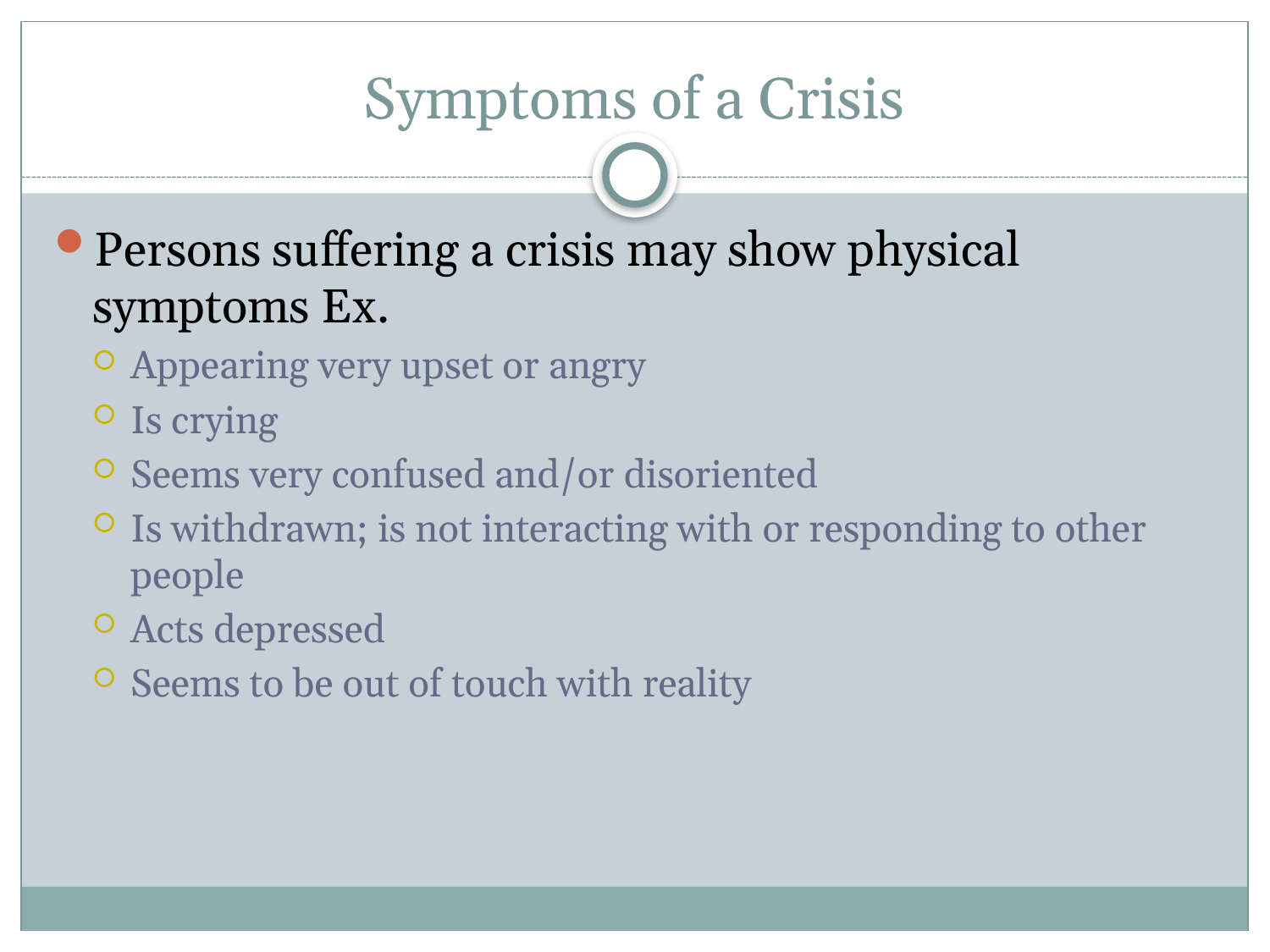

# Symptoms of a Crisis
Persons suffering a crisis may show physical symptoms Ex.
Appearing very upset or angry
Is crying
Seems very confused and/or disoriented
Is withdrawn; is not interacting with or responding to other people
Acts depressed
Seems to be out of touch with reality